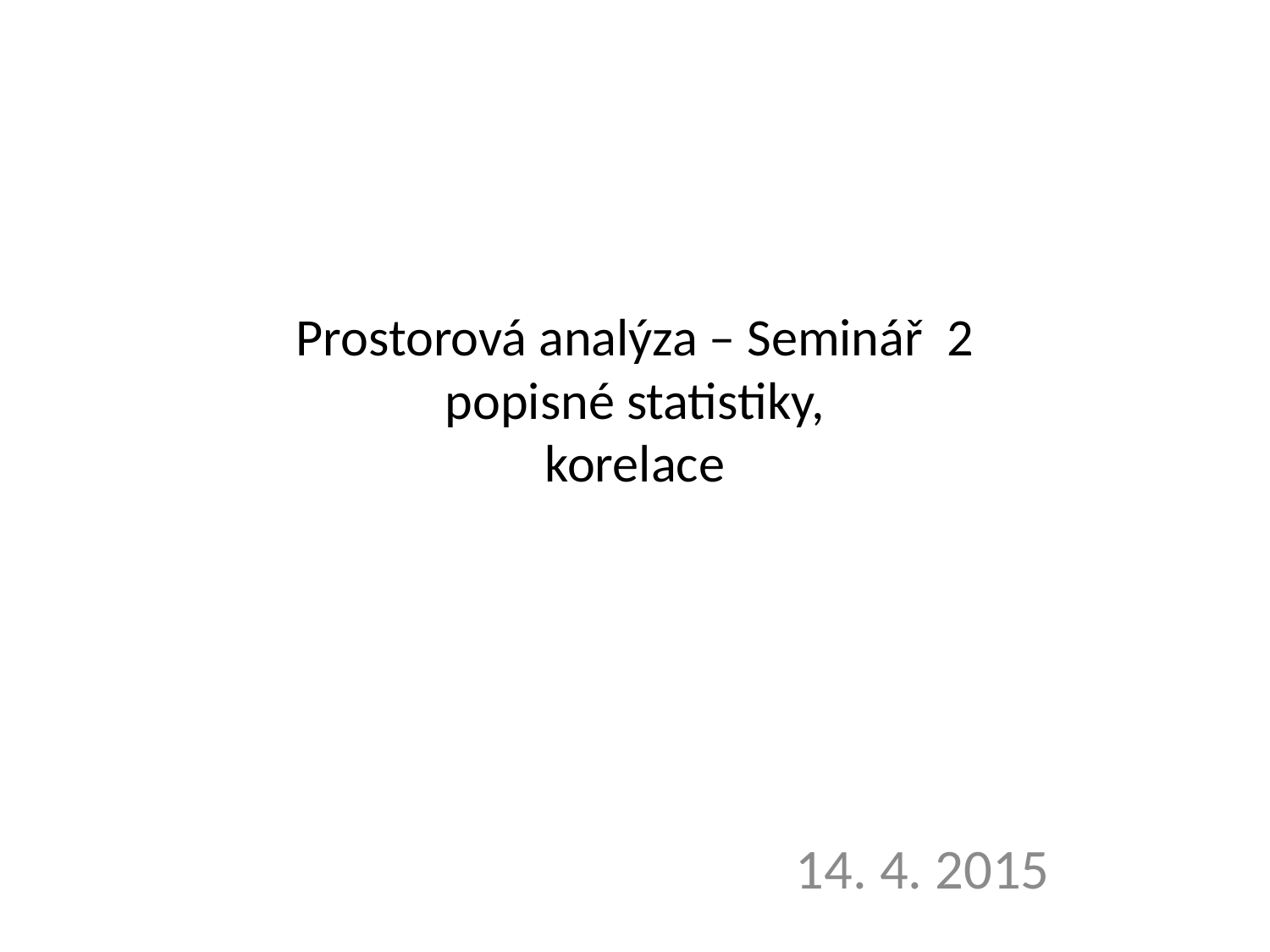

# Prostorová analýza – Seminář  2 popisné statistiky, korelace
14. 4. 2015